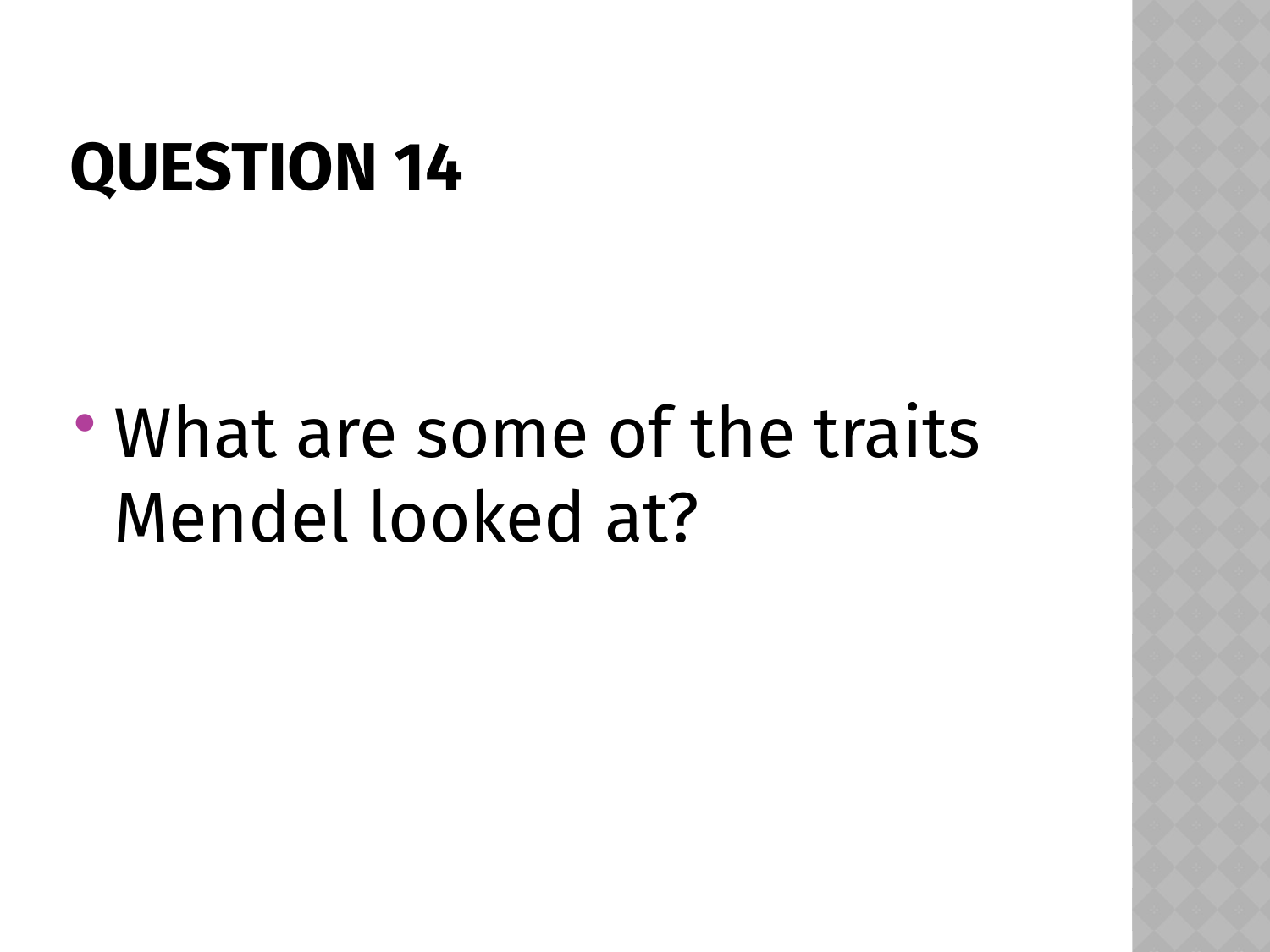

# Question 14
What are some of the traits Mendel looked at?